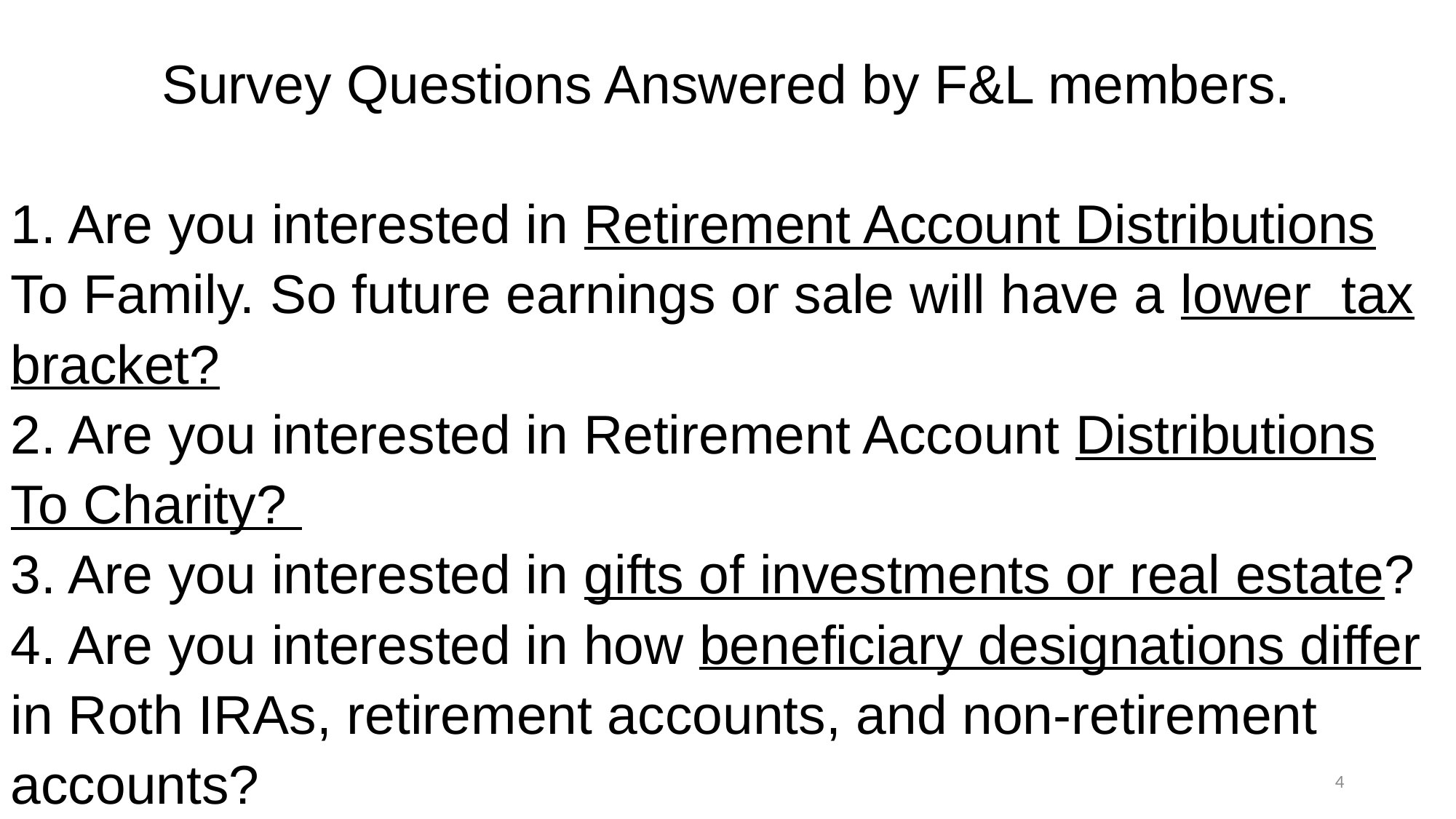

Survey Questions Answered by F&L members.

1. Are you interested in Retirement Account Distributions To Family. So future earnings or sale will have a lower  tax bracket?
2. Are you interested in Retirement Account Distributions To Charity?
3. Are you interested in gifts of investments or real estate?
4. Are you interested in how beneficiary designations differ in Roth IRAs, retirement accounts, and non-retirement accounts?
4